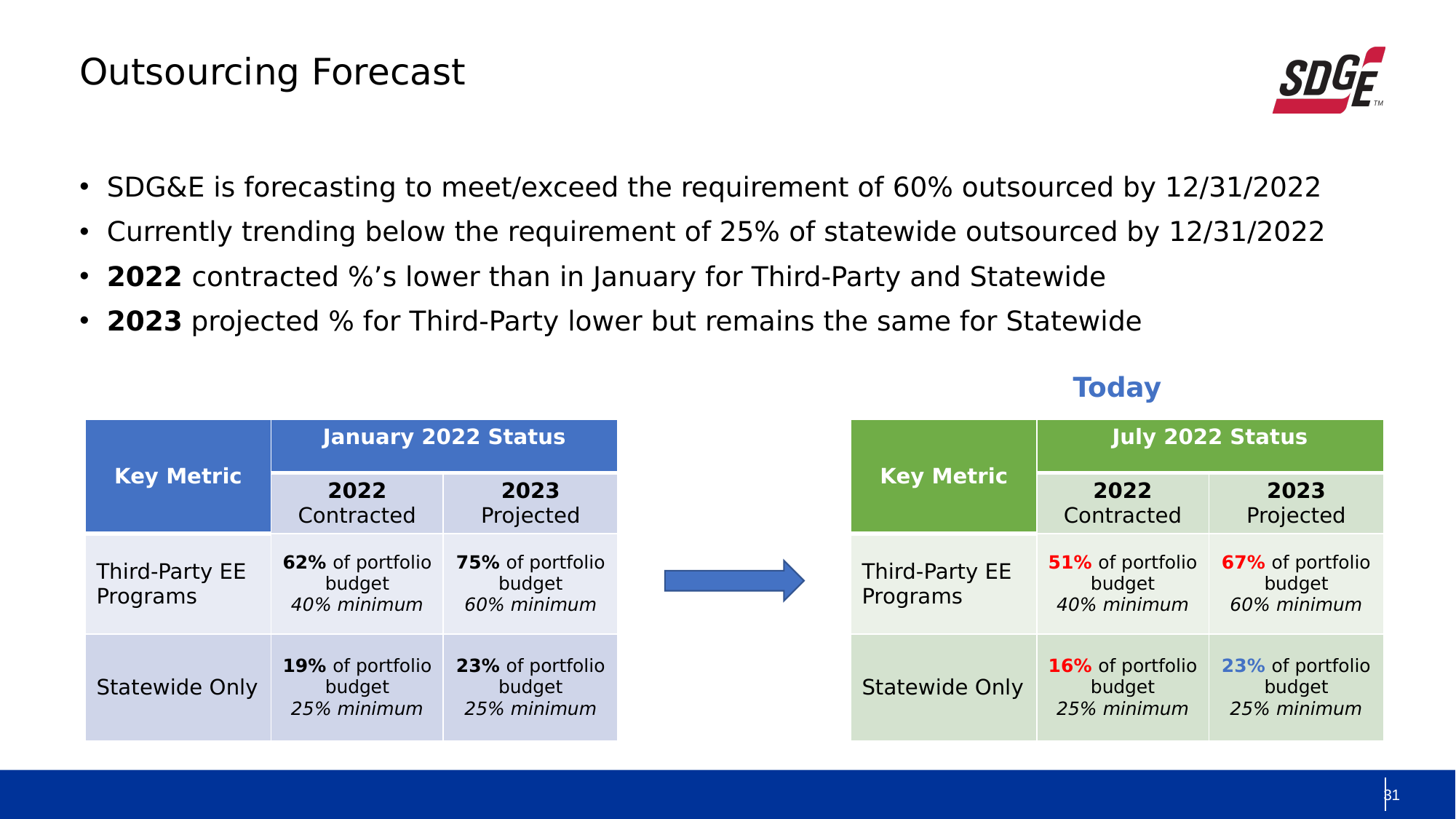

Outsourcing Forecast
SDG&E is forecasting to meet/exceed the requirement of 60% outsourced by 12/31/2022
Currently trending below the requirement of 25% of statewide outsourced by 12/31/2022
2022 contracted %’s lower than in January for Third-Party and Statewide
2023 projected % for Third-Party lower but remains the same for Statewide

Today
| Key Metric | January 2022 Status |  |
| --- | --- | --- |
|  | 2022 Contracted | 2023 Projected |
| Third-Party EE Programs | 62% of portfolio budget 40% minimum | 75% of portfolio budget 60% minimum |
| Statewide Only | 19% of portfolio budget 25% minimum | 23% of portfolio budget 25% minimum |
| Key Metric | July 2022 Status |  |
| --- | --- | --- |
|  | 2022 Contracted | 2023 Projected |
| Third-Party EE Programs | 51% of portfolio budget 40% minimum | 67% of portfolio budget 60% minimum |
| Statewide Only | 16% of portfolio budget 25% minimum | 23% of portfolio budget 25% minimum |